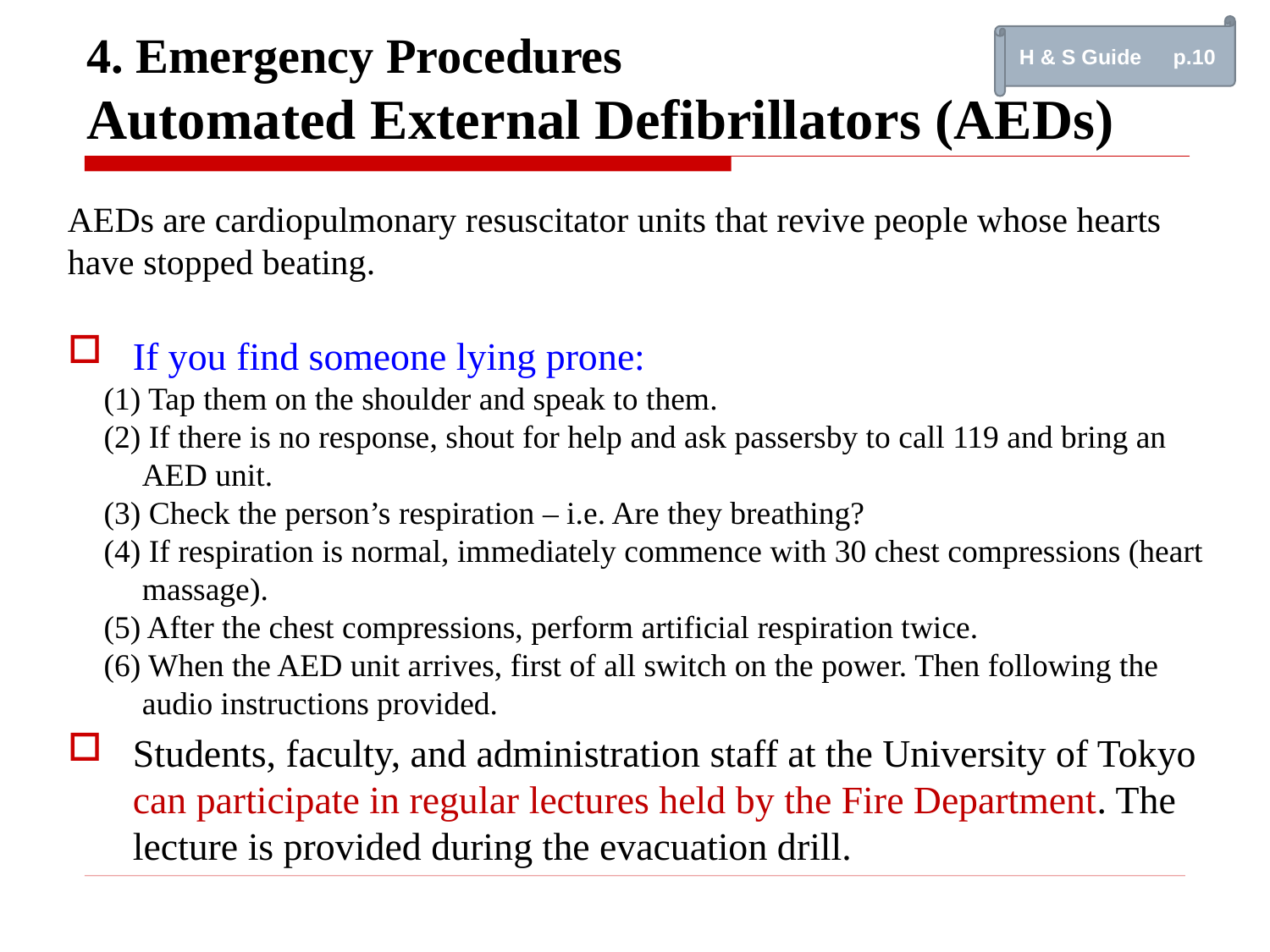

H & S Guide　p.10
4. Emergency Procedures
Automated External Defibrillators (AEDs)
AEDs are cardiopulmonary resuscitator units that revive people whose hearts have stopped beating.
If you find someone lying prone:
(1) Tap them on the shoulder and speak to them.
(2) If there is no response, shout for help and ask passersby to call 119 and bring an AED unit.
(3) Check the person’s respiration – i.e. Are they breathing?
(4) If respiration is normal, immediately commence with 30 chest compressions (heart massage).
(5) After the chest compressions, perform artificial respiration twice.
(6) When the AED unit arrives, first of all switch on the power. Then following the audio instructions provided.
Students, faculty, and administration staff at the University of Tokyo can participate in regular lectures held by the Fire Department. The lecture is provided during the evacuation drill.